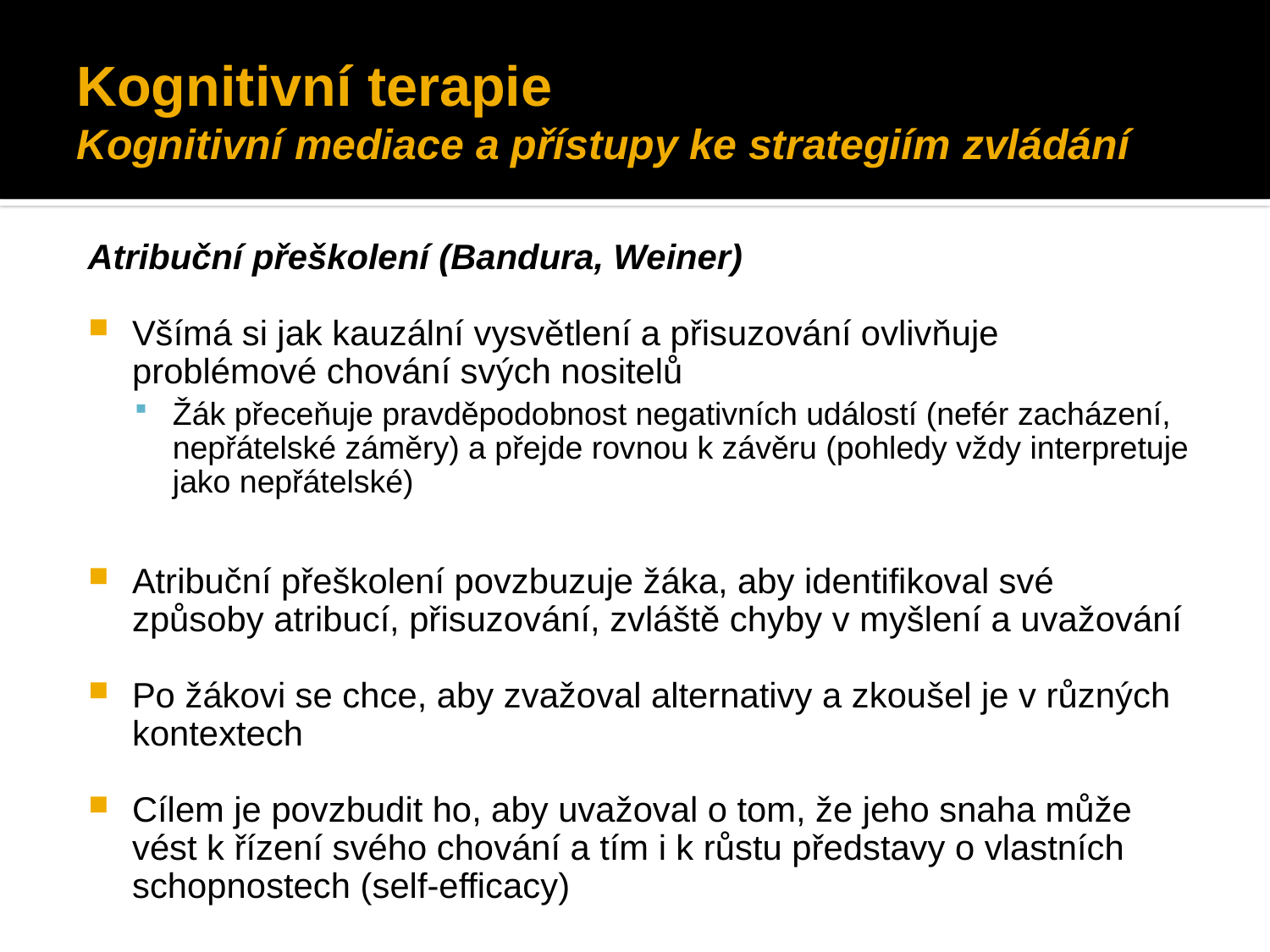

# Kognitivní terapie Kognitivní mediace a přístupy ke strategiím zvládání
Atribuční přeškolení (Bandura, Weiner)

Všímá si jak kauzální vysvětlení a přisuzování ovlivňuje problémové chování svých nositelů
Žák přeceňuje pravděpodobnost negativních událostí (nefér zacházení, nepřátelské záměry) a přejde rovnou k závěru (pohledy vždy interpretuje jako nepřátelské)

Atribuční přeškolení povzbuzuje žáka, aby identifikoval své způsoby atribucí, přisuzování, zvláště chyby v myšlení a uvažování

Po žákovi se chce, aby zvažoval alternativy a zkoušel je v různých kontextech

Cílem je povzbudit ho, aby uvažoval o tom, že jeho snaha může vést k řízení svého chování a tím i k růstu představy o vlastních schopnostech (self-efficacy)